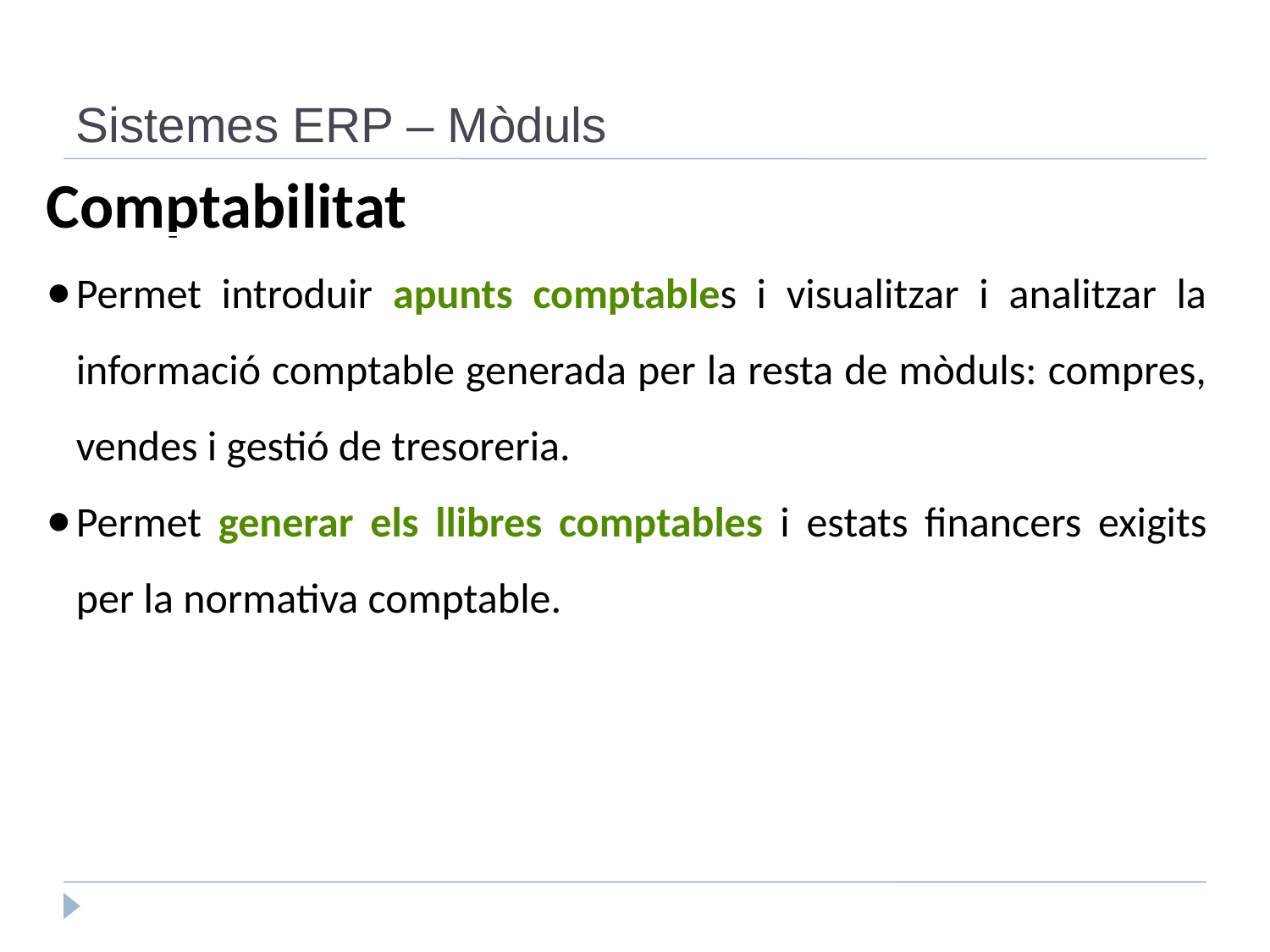

Sistemes ERP – Mòduls
Comptabilitat
Permet introduir apunts comptables i visualitzar i analitzar la informació comptable generada per la resta de mòduls: compres, vendes i gestió de tresoreria.
Permet generar els llibres comptables i estats financers exigits per la normativa comptable.